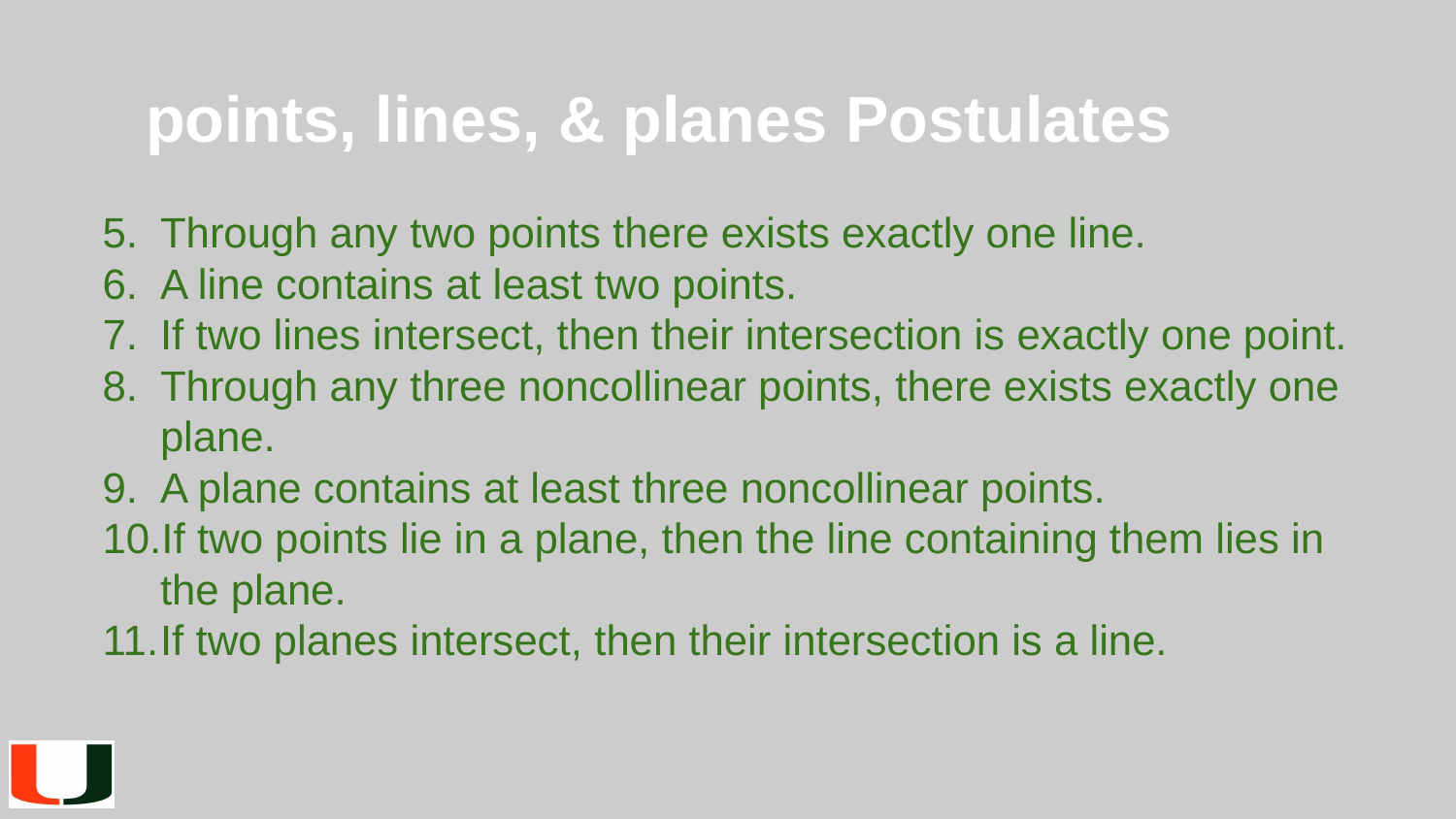

# points, lines, & planes Postulates
Through any two points there exists exactly one line.
A line contains at least two points.
If two lines intersect, then their intersection is exactly one point.
Through any three noncollinear points, there exists exactly one plane.
A plane contains at least three noncollinear points.
If two points lie in a plane, then the line containing them lies in the plane.
If two planes intersect, then their intersection is a line.